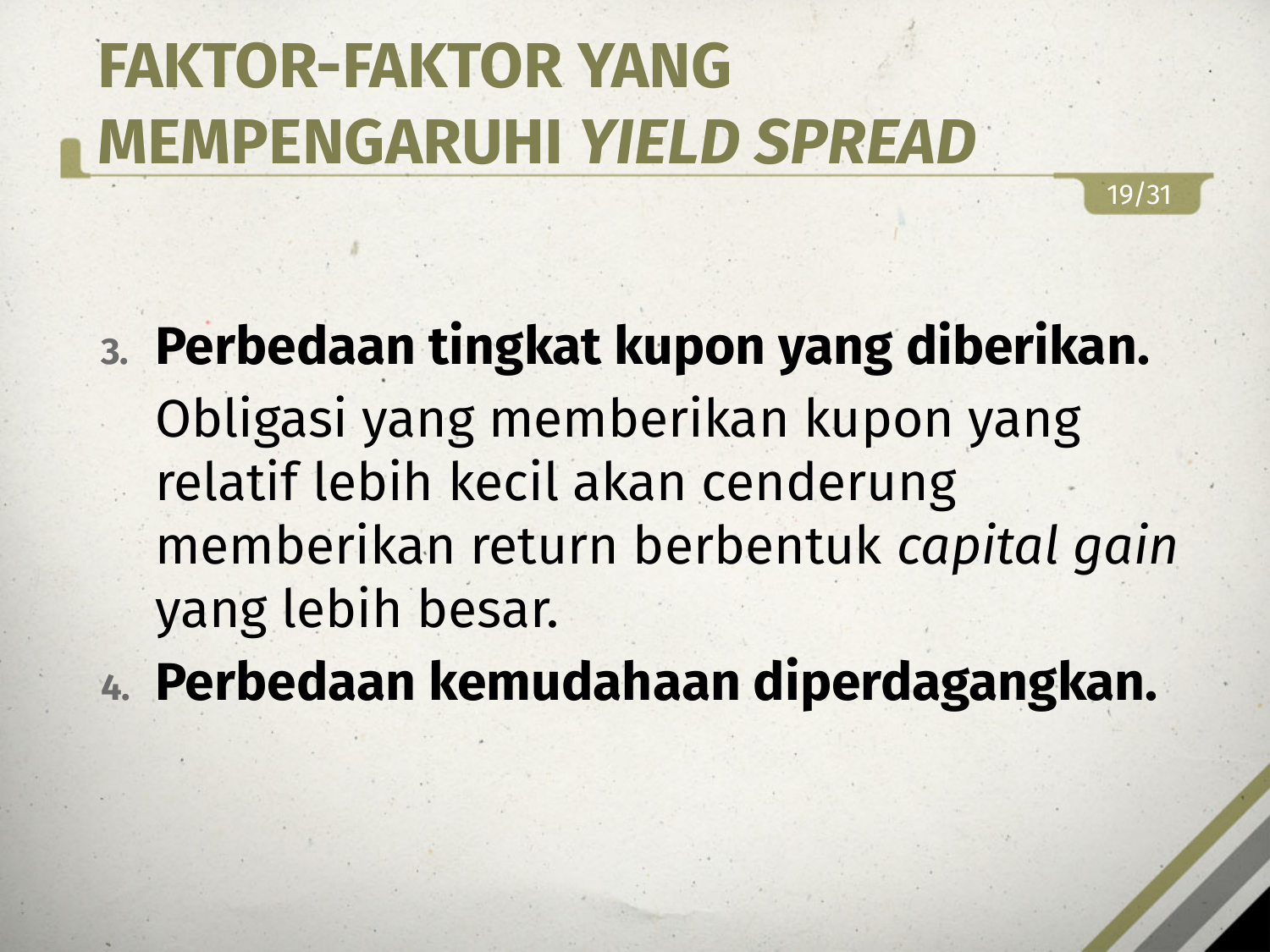

# FAKTOR-FAKTOR YANG MEMPENGARUHI YIELD SPREAD
19/31
Perbedaan tingkat kupon yang diberikan.
	Obligasi yang memberikan kupon yang relatif lebih kecil akan cenderung memberikan return berbentuk capital gain yang lebih besar.
Perbedaan kemudahaan diperdagangkan.